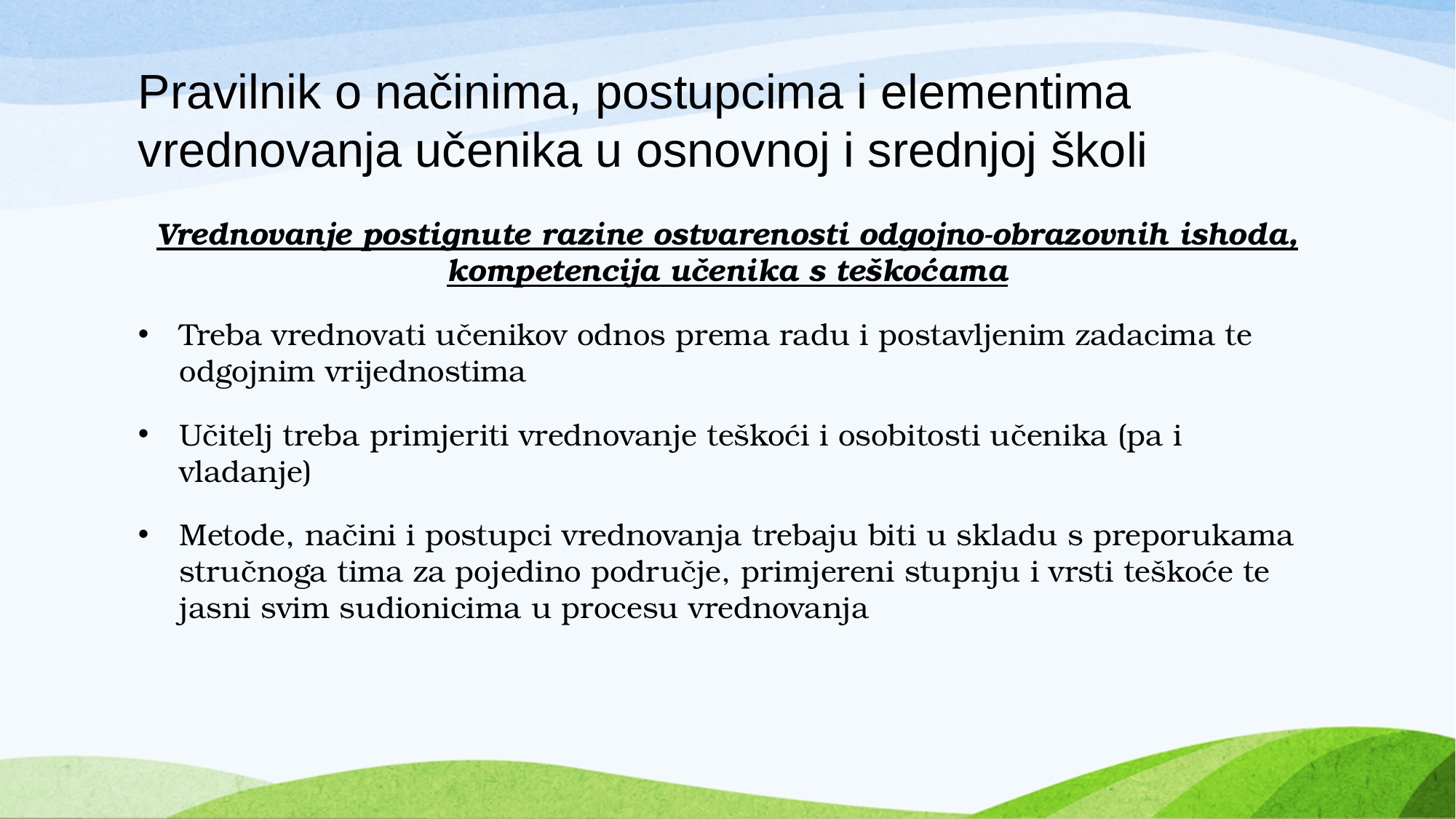

# Pravilnik o načinima, postupcima i elementima vrednovanja učenika u osnovnoj i srednjoj školi
Vrednovanje postignute razine ostvarenosti odgojno-obrazovnih ishoda, kompetencija učenika s teškoćama
Treba vrednovati učenikov odnos prema radu i postavljenim zadacima te odgojnim vrijednostima
Učitelj treba primjeriti vrednovanje teškoći i osobitosti učenika (pa i vladanje)
Metode, načini i postupci vrednovanja trebaju biti u skladu s preporukama stručnoga tima za pojedino područje, primjereni stupnju i vrsti teškoće te jasni svim sudionicima u procesu vrednovanja